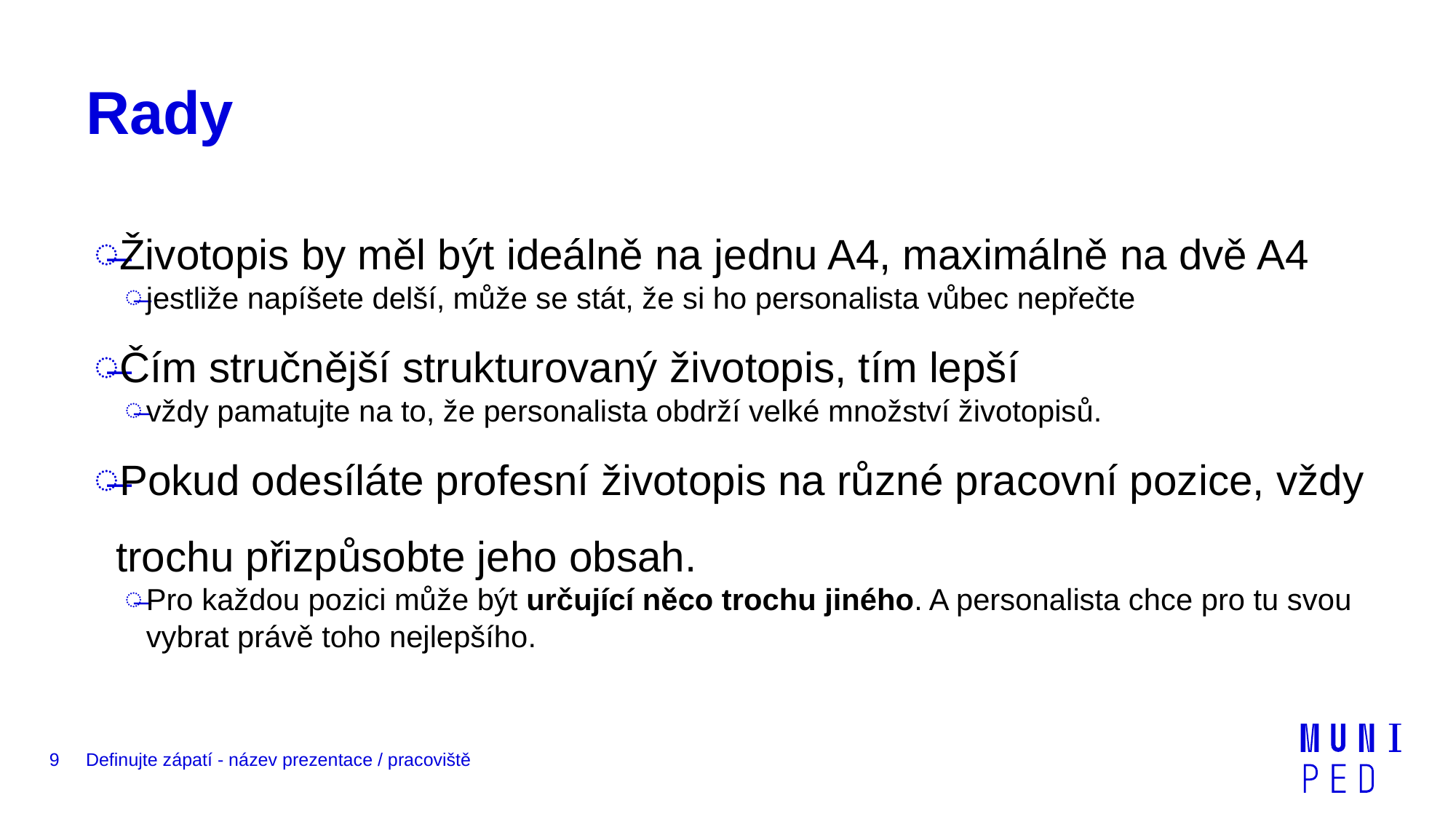

# Rady
Životopis by měl být ideálně na jednu A4, maximálně na dvě A4
jestliže napíšete delší, může se stát, že si ho personalista vůbec nepřečte
Čím stručnější strukturovaný životopis, tím lepší
vždy pamatujte na to, že personalista obdrží velké množství životopisů.
Pokud odesíláte profesní životopis na různé pracovní pozice, vždy trochu přizpůsobte jeho obsah.
Pro každou pozici může být určující něco trochu jiného. A personalista chce pro tu svou vybrat právě toho nejlepšího.

9
Definujte zápatí - název prezentace / pracoviště